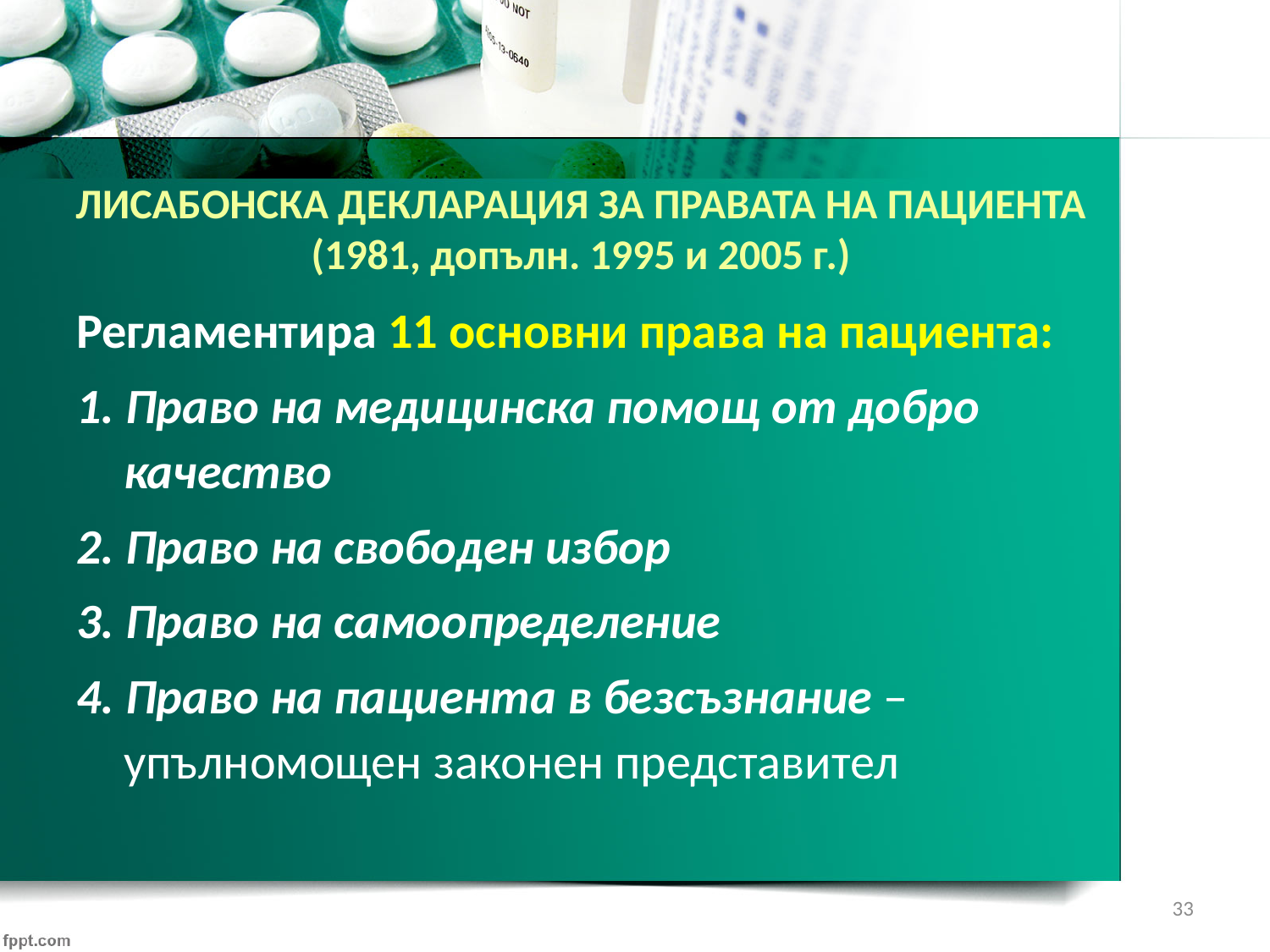

ЛИСАБОНСКА ДЕКЛАРАЦИЯ ЗА ПРАВАТА НА ПАЦИЕНТА (1981, допълн. 1995 и 2005 г.)
Регламентира 11 основни права на пациента:
1. Право на медицинска помощ от добро качество
2. Право на свободен избор
3. Право на самоопределение
4. Право на пациента в безсъзнание – упълномощен законен представител
33